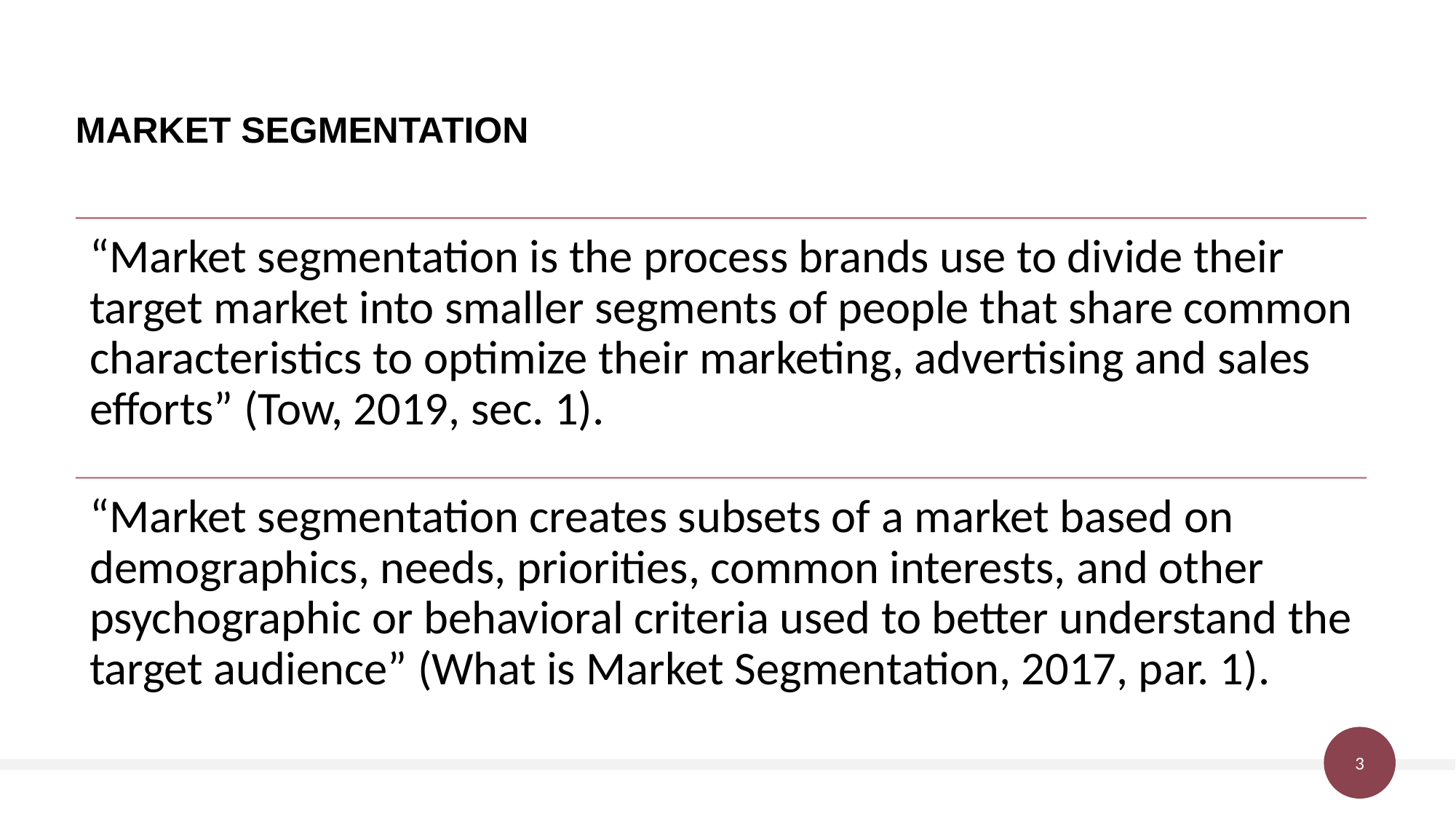

# MARKET SEGMENTATION
“Market segmentation is the process brands use to divide their target market into smaller segments of people that share common characteristics to optimize their marketing, advertising and sales efforts” (Tow, 2019, sec. 1).
“Market segmentation creates subsets of a market based on demographics, needs, priorities, common interests, and other psychographic or behavioral criteria used to better understand the target audience” (What is Market Segmentation, 2017, par. 1).